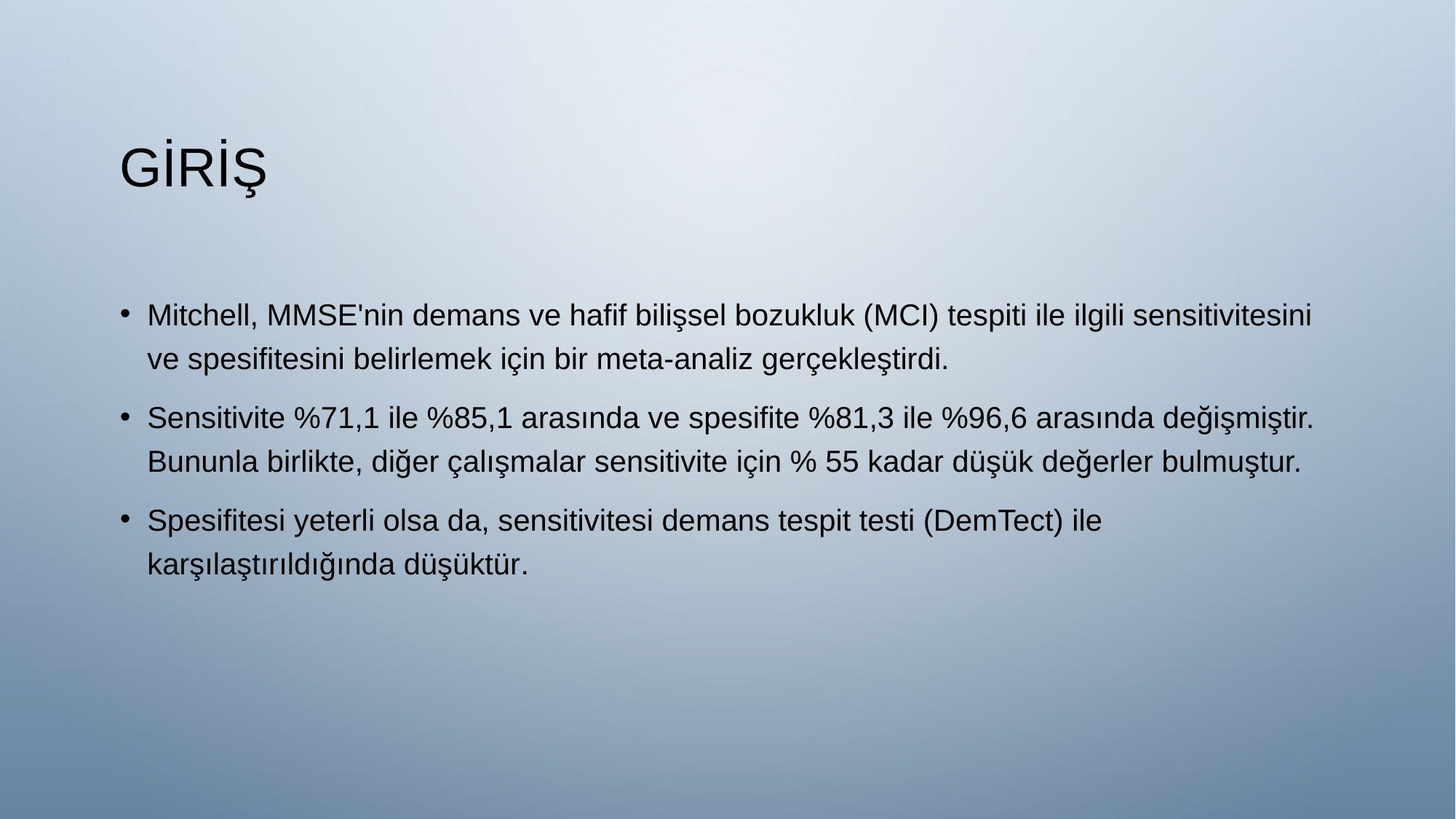

# giriş
Mitchell, MMSE'nin demans ve hafif bilişsel bozukluk (MCI) tespiti ile ilgili sensitivitesini ve spesifitesini belirlemek için bir meta-analiz gerçekleştirdi.
Sensitivite %71,1 ile %85,1 arasında ve spesifite %81,3 ile %96,6 arasında değişmiştir. Bununla birlikte, diğer çalışmalar sensitivite için % 55 kadar düşük değerler bulmuştur.
Spesifitesi yeterli olsa da, sensitivitesi demans tespit testi (DemTect) ile karşılaştırıldığında düşüktür.